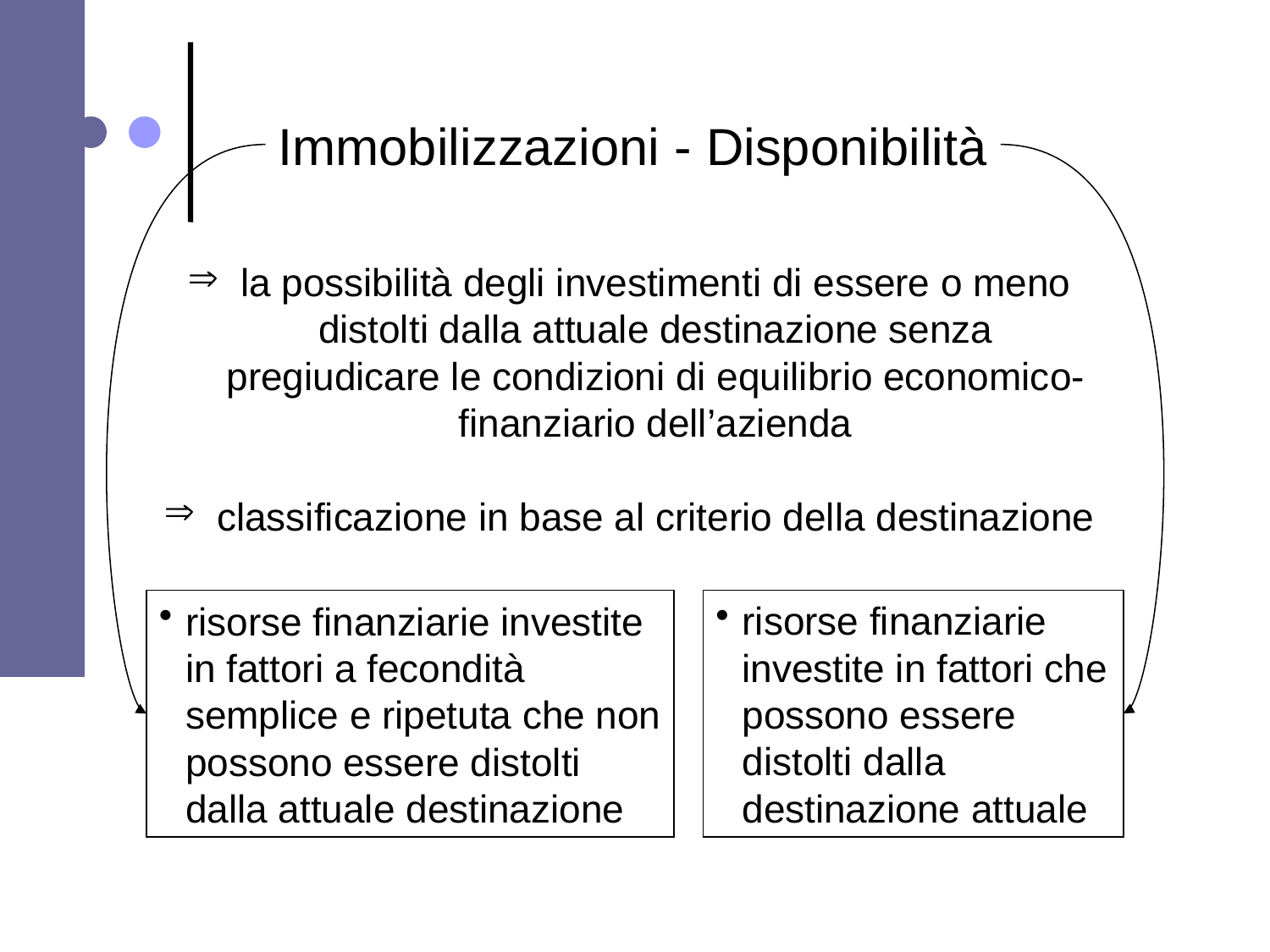

Immobilizzazioni - Disponibilità
la possibilità degli investimenti di essere o meno distolti dalla attuale destinazione senza pregiudicare le condizioni di equilibrio economico-finanziario dell’azienda

classificazione in base al criterio della destinazione
risorse finanziarie investite in fattori che possono essere distolti dalla destinazione attuale
risorse finanziarie investite in fattori a fecondità semplice e ripetuta che non possono essere distolti dalla attuale destinazione